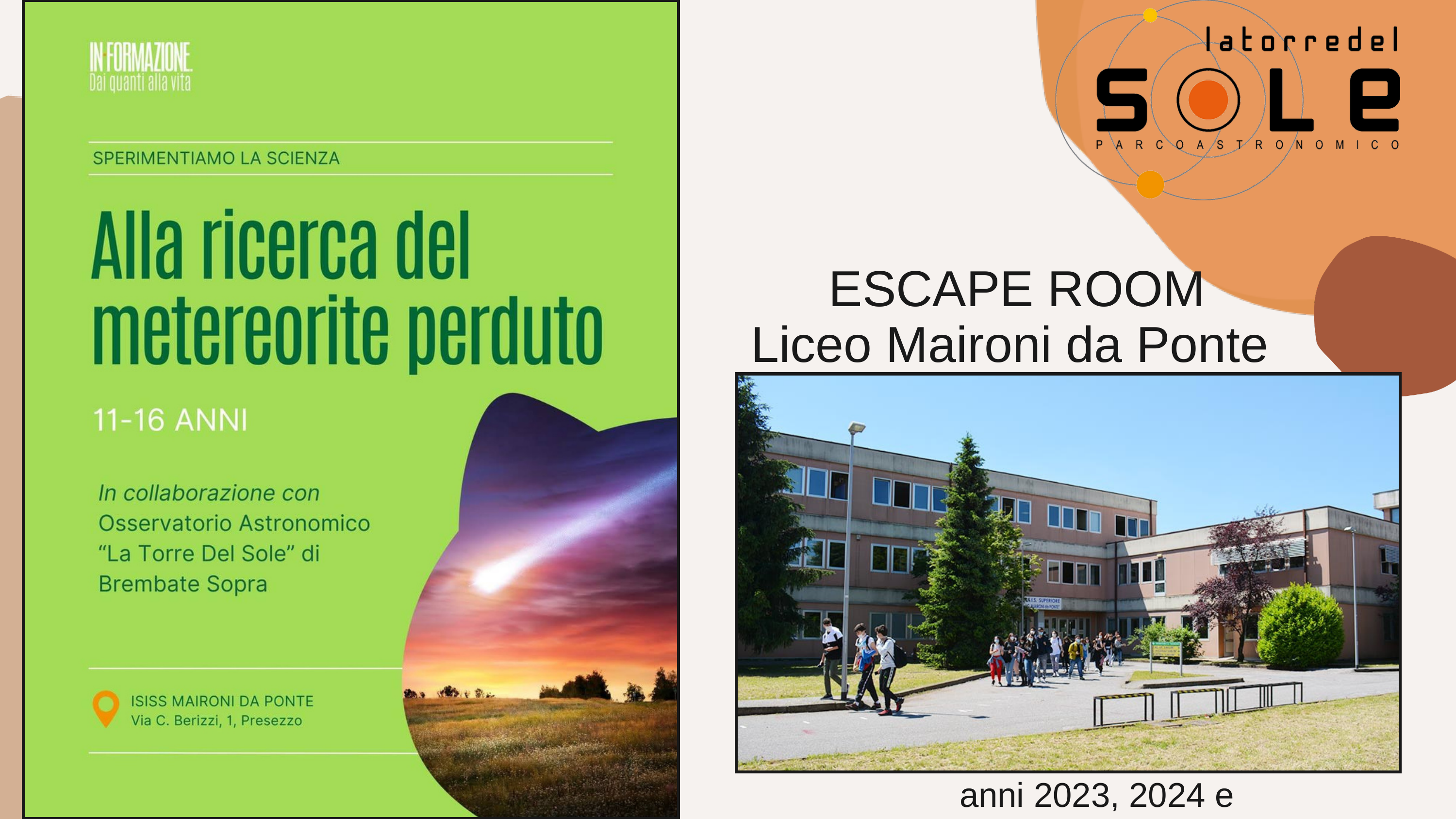

ESCAPE ROOM
Liceo Maironi da Ponte

anni 2023, 2024 e 2025